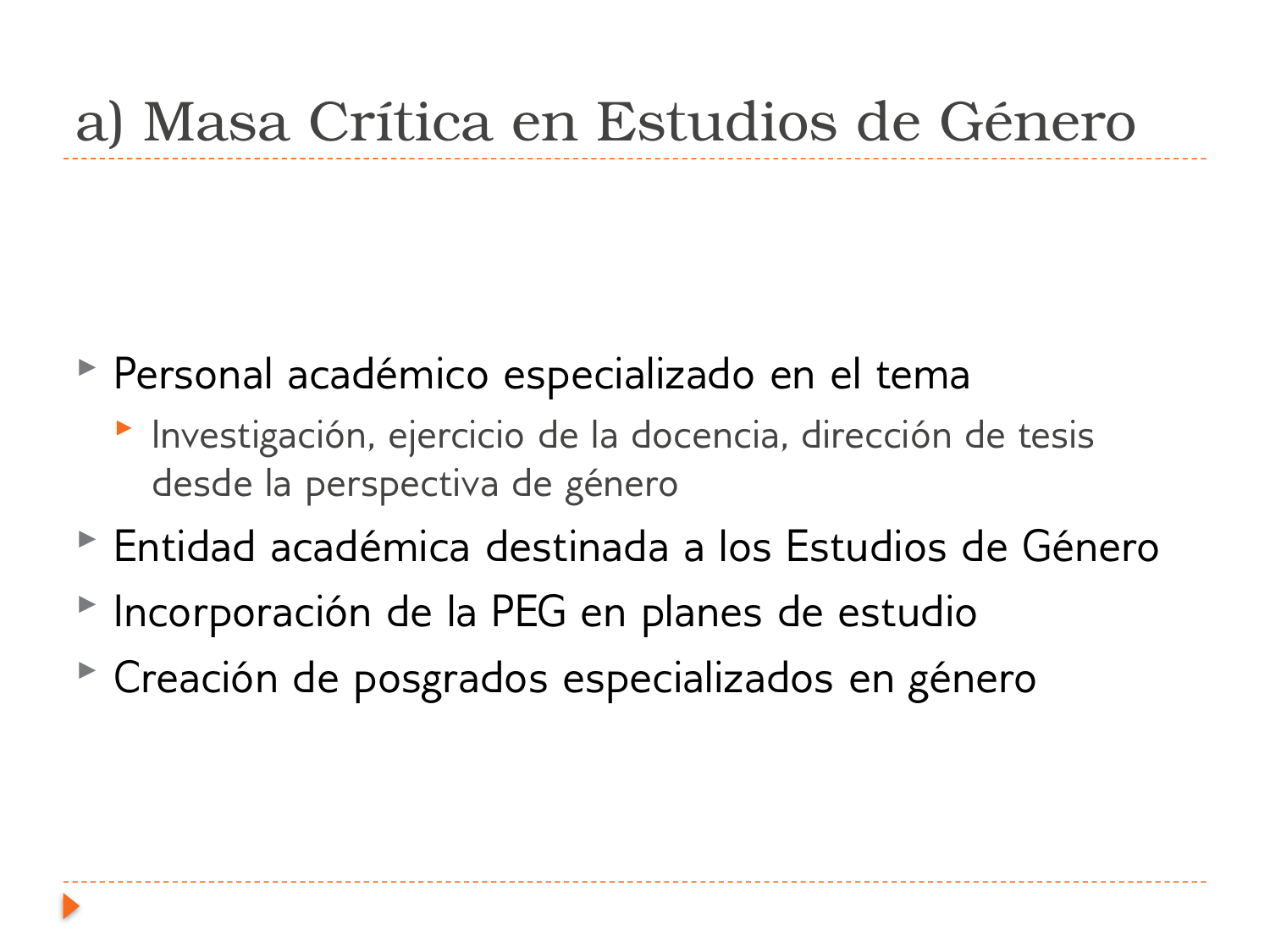

# a) Masa Crítica en Estudios de Género
Personal académico especializado en el tema
Investigación, ejercicio de la docencia, dirección de tesis desde la perspectiva de género
Entidad académica destinada a los Estudios de Género
Incorporación de la PEG en planes de estudio
Creación de posgrados especializados en género